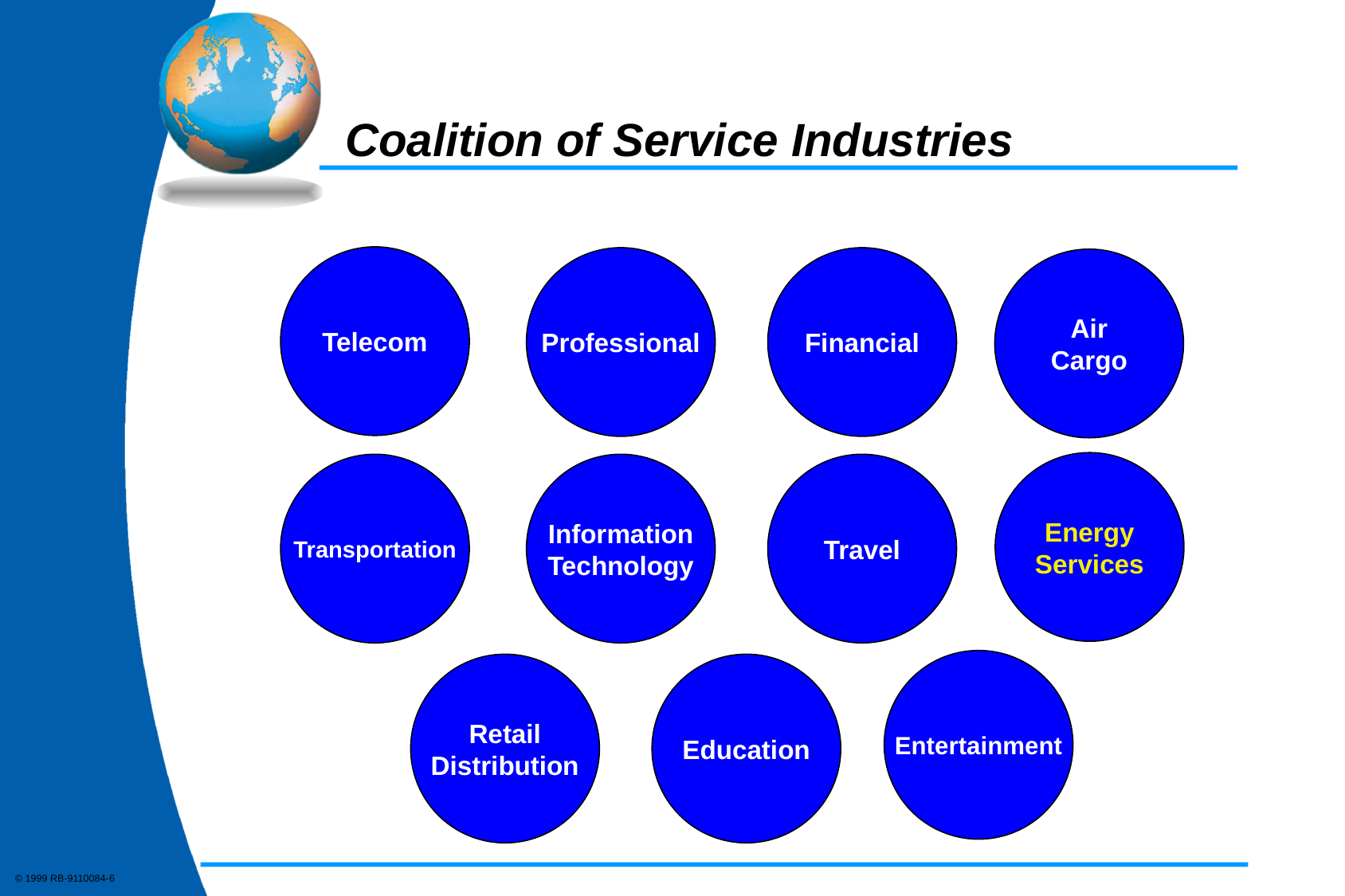

Coalition of Service Industries
Telecom
Professional
Financial
Air
Cargo
Energy
Services
Transportation
Information
Technology
Travel
Entertainment
Retail
Distribution
Education